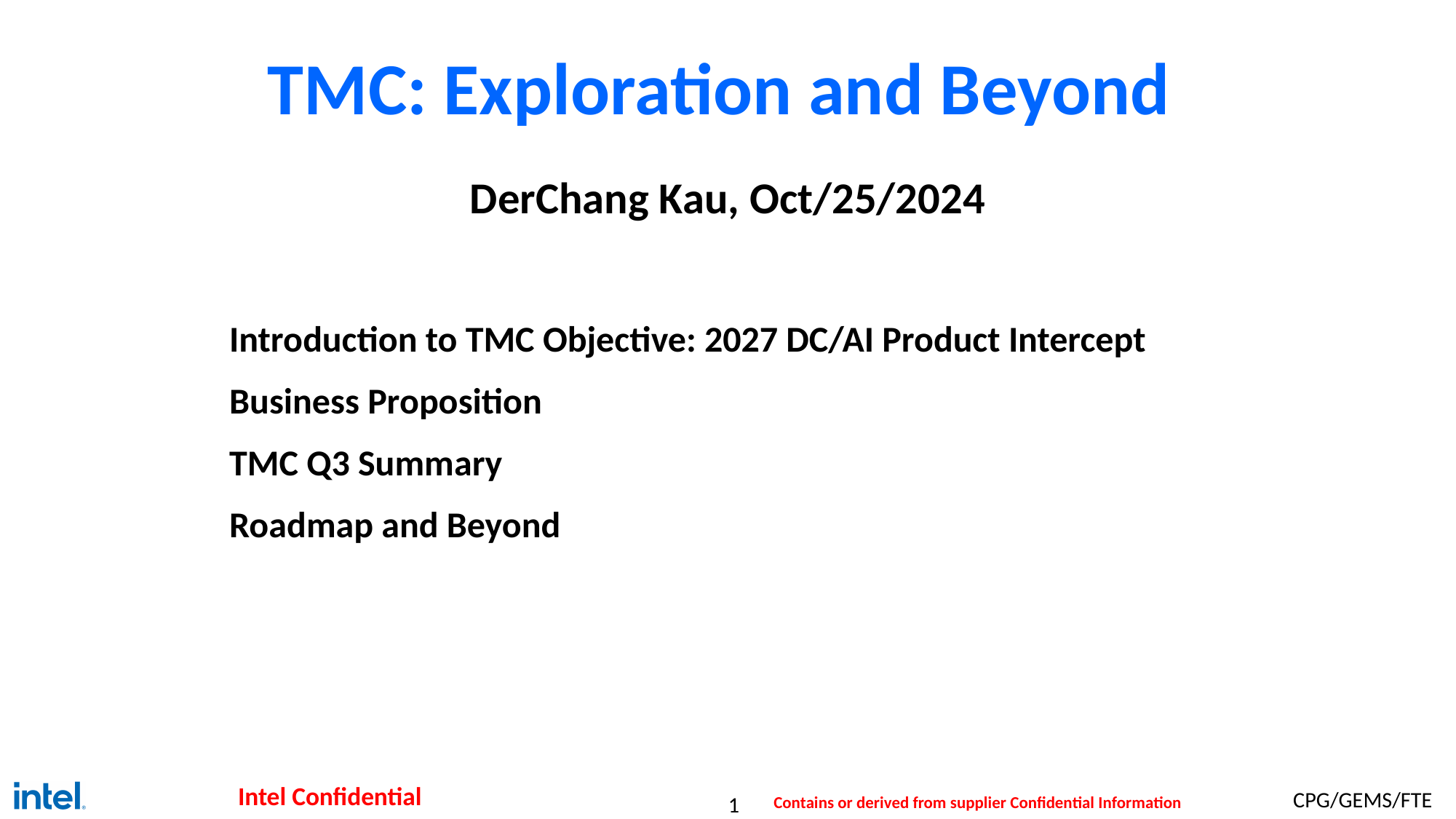

# TMC: Exploration and Beyond
DerChang Kau, Oct/25/2024
Introduction to TMC Objective: 2027 DC/AI Product Intercept
Business Proposition
TMC Q3 Summary
Roadmap and Beyond